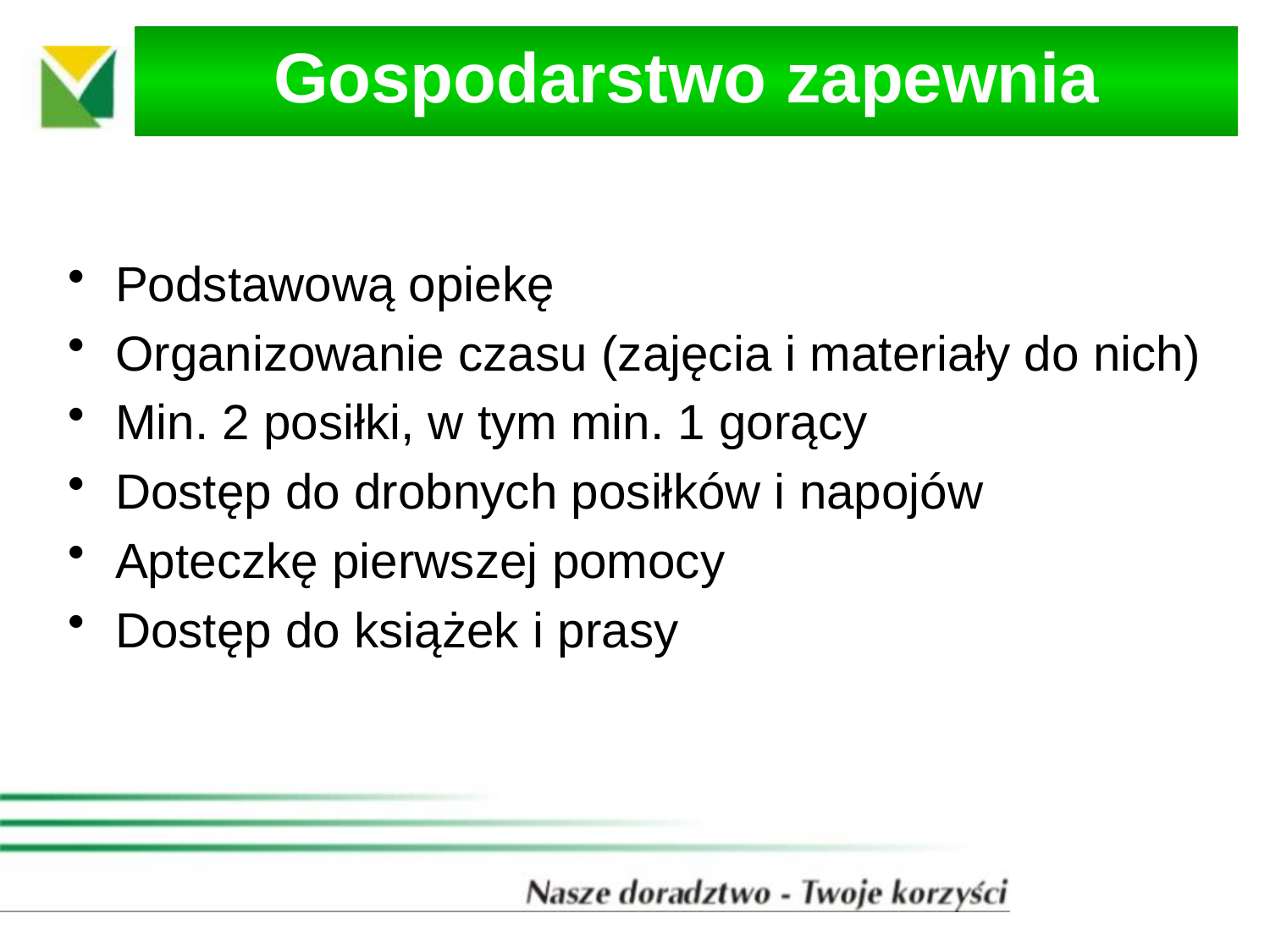

# Gospodarstwo zapewnia
Podstawową opiekę
Organizowanie czasu (zajęcia i materiały do nich)
Min. 2 posiłki, w tym min. 1 gorący
Dostęp do drobnych posiłków i napojów
Apteczkę pierwszej pomocy
Dostęp do książek i prasy